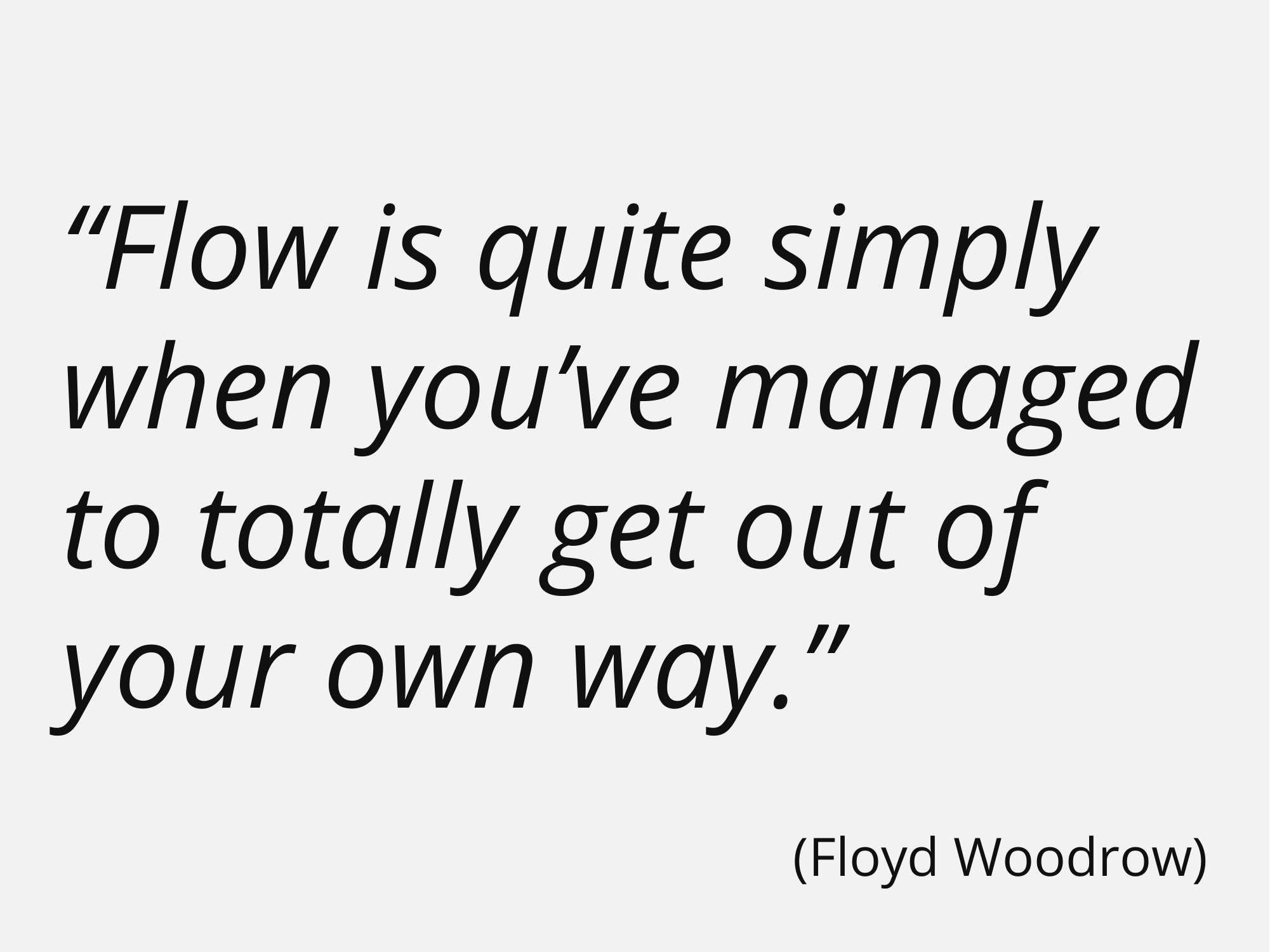

“Flow is quite simply when you’ve managed to totally get out of your own way.”

(Floyd Woodrow)